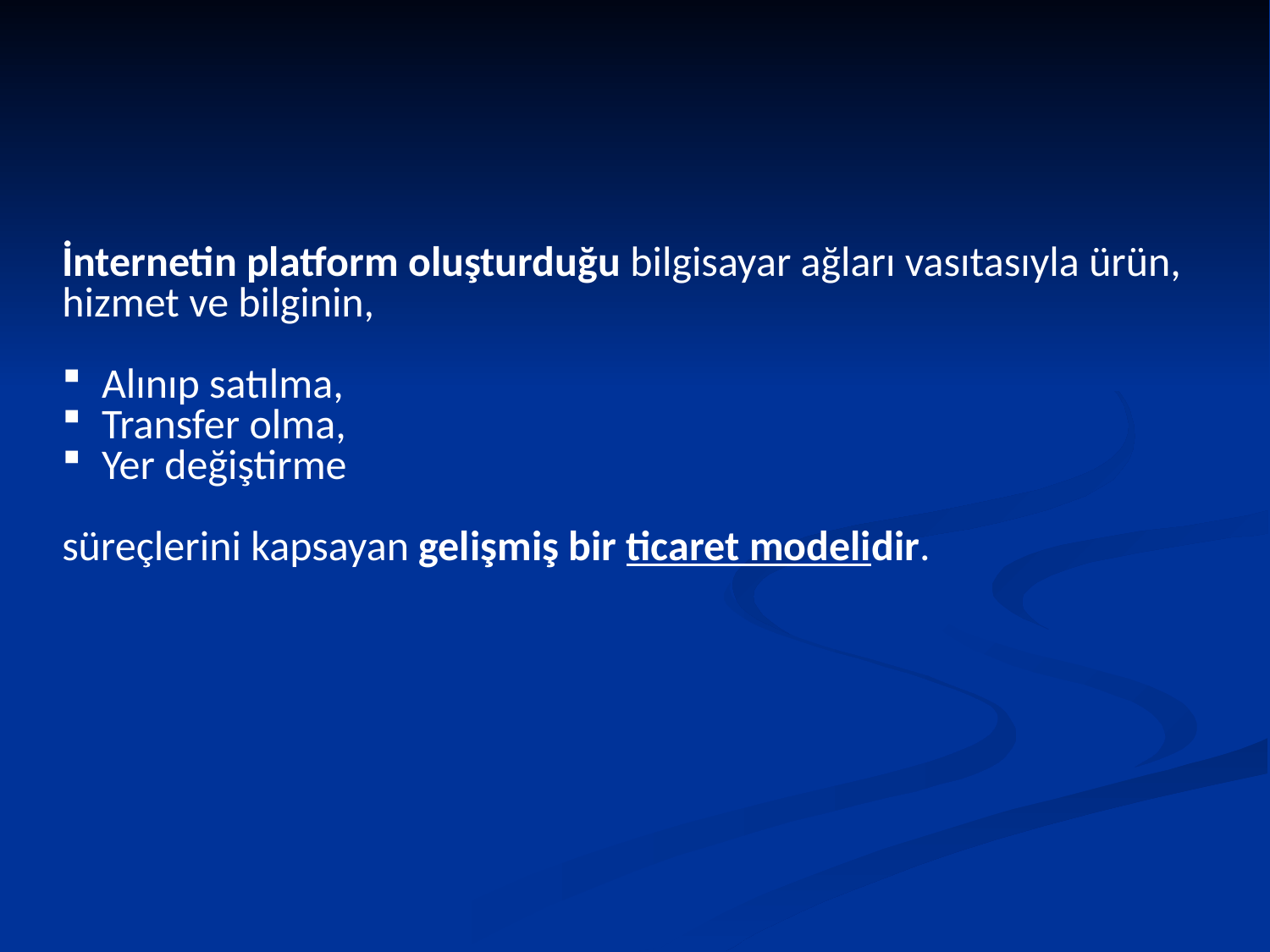

İnternetin platform oluşturduğu bilgisayar ağları vasıtasıyla ürün, hizmet ve bilginin,

 Alınıp satılma,
 Transfer olma,
 Yer değiştirme

süreçlerini kapsayan gelişmiş bir ticaret modelidir.